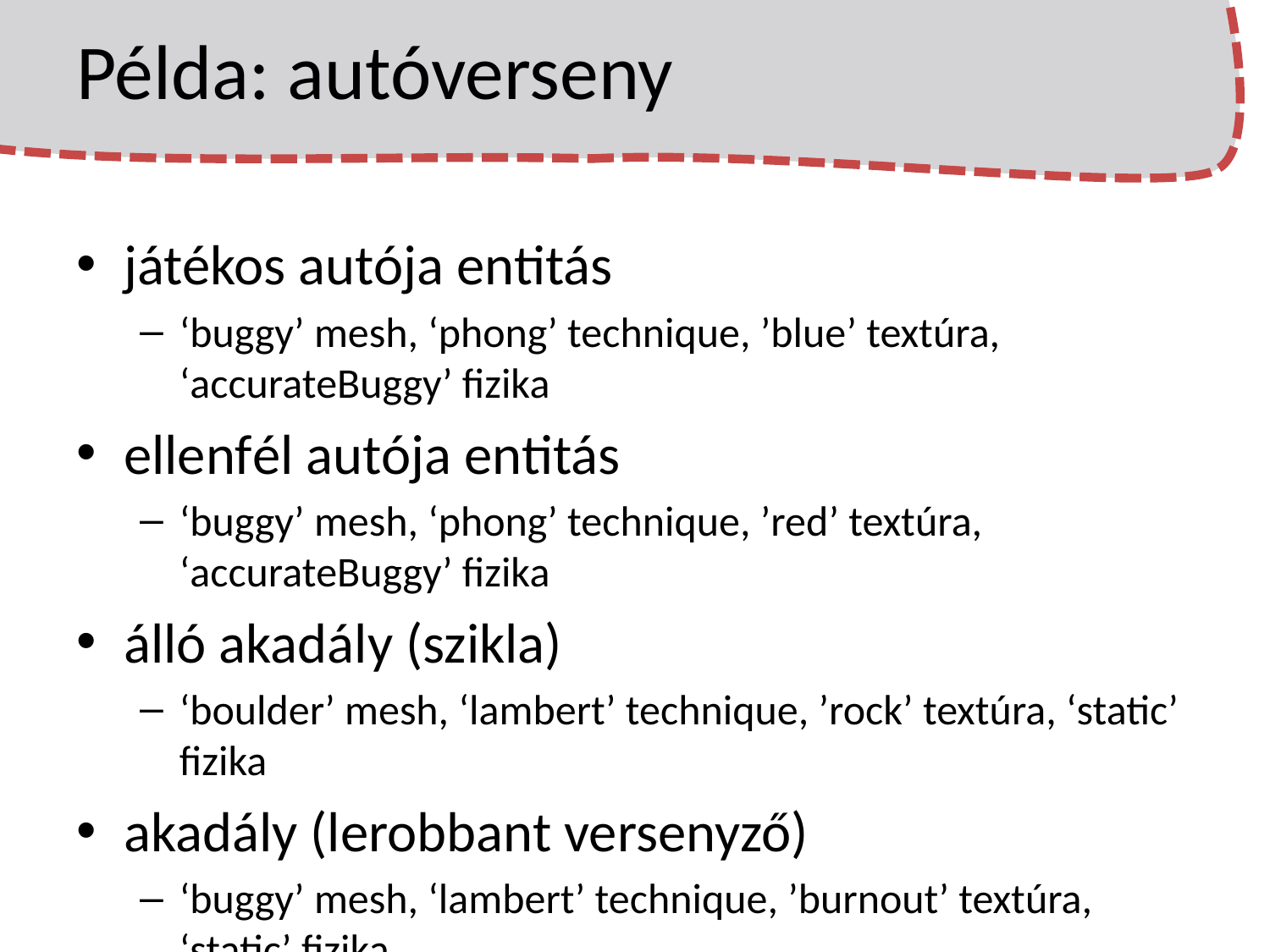

# Példa: autóverseny
játékos autója entitás
‘buggy’ mesh, ‘phong’ technique, ’blue’ textúra, ‘accurateBuggy’ fizika
ellenfél autója entitás
‘buggy’ mesh, ‘phong’ technique, ’red’ textúra, ‘accurateBuggy’ fizika
álló akadály (szikla)
‘boulder’ mesh, ‘lambert’ technique, ’rock’ textúra, ‘static’ fizika
akadály (lerobbant versenyző)
‘buggy’ mesh, ‘lambert’ technique, ’burnout’ textúra, ‘static’ fizika